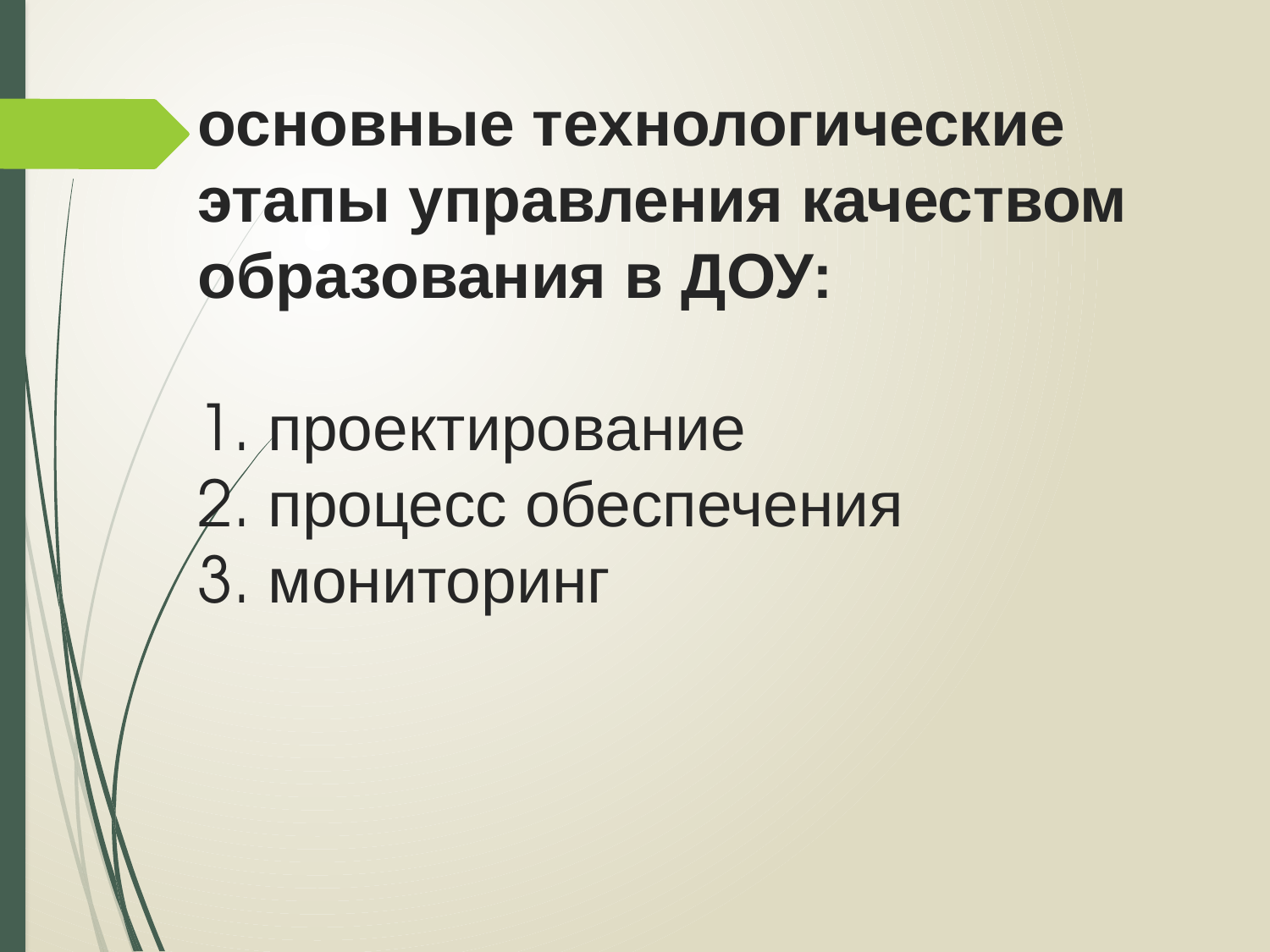

# основные технологические этапы управления качеством образования в ДОУ: 1. проектирование 2. процесс обеспечения 3. мониторинг